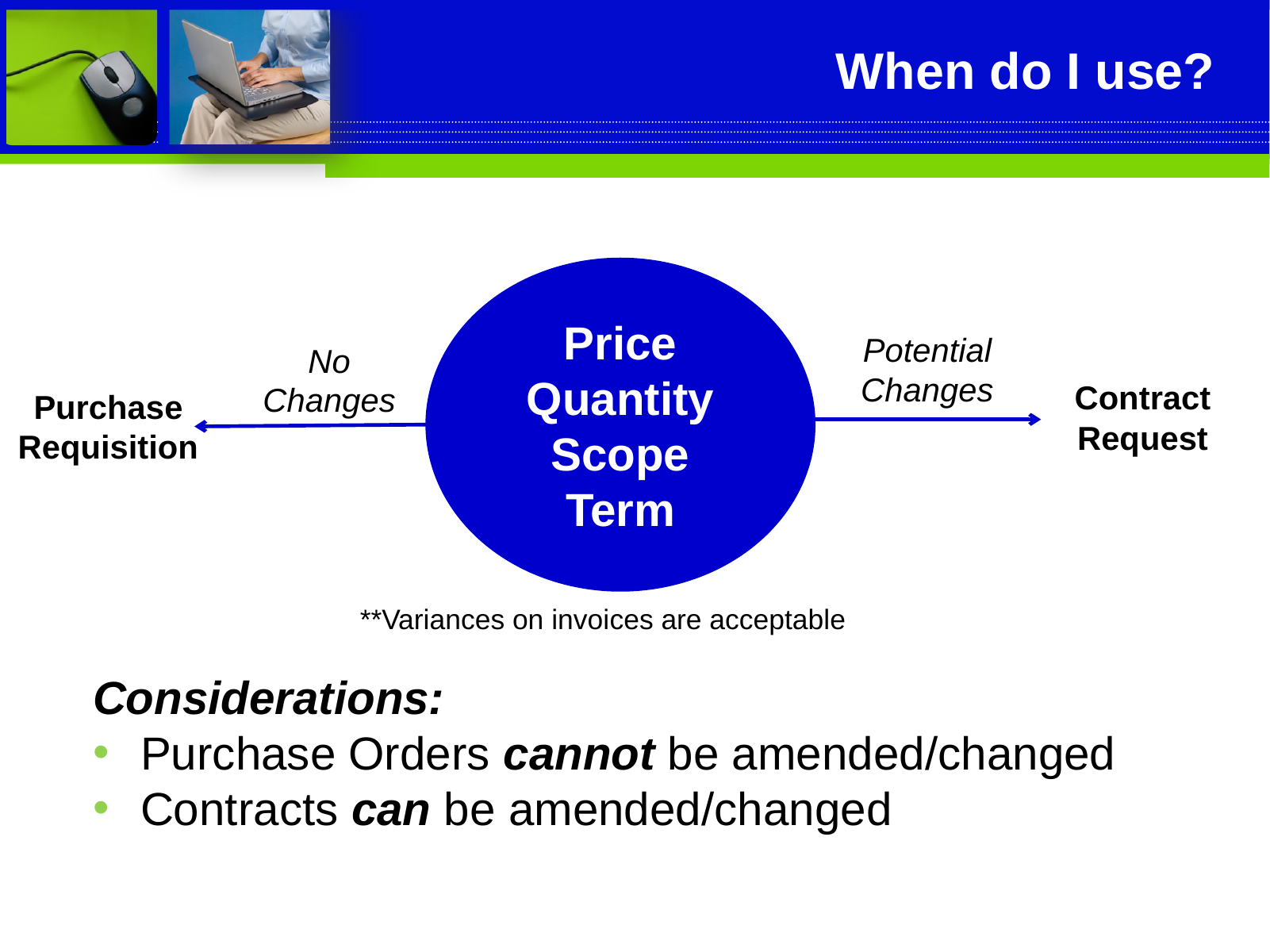

# When do I use?

Price
Quantity
Scope
Term

Potential Changes
No Changes
Contract Request
Purchase Requisition
**Variances on invoices are acceptable
Considerations:
Purchase Orders cannot be amended/changed
Contracts can be amended/changed